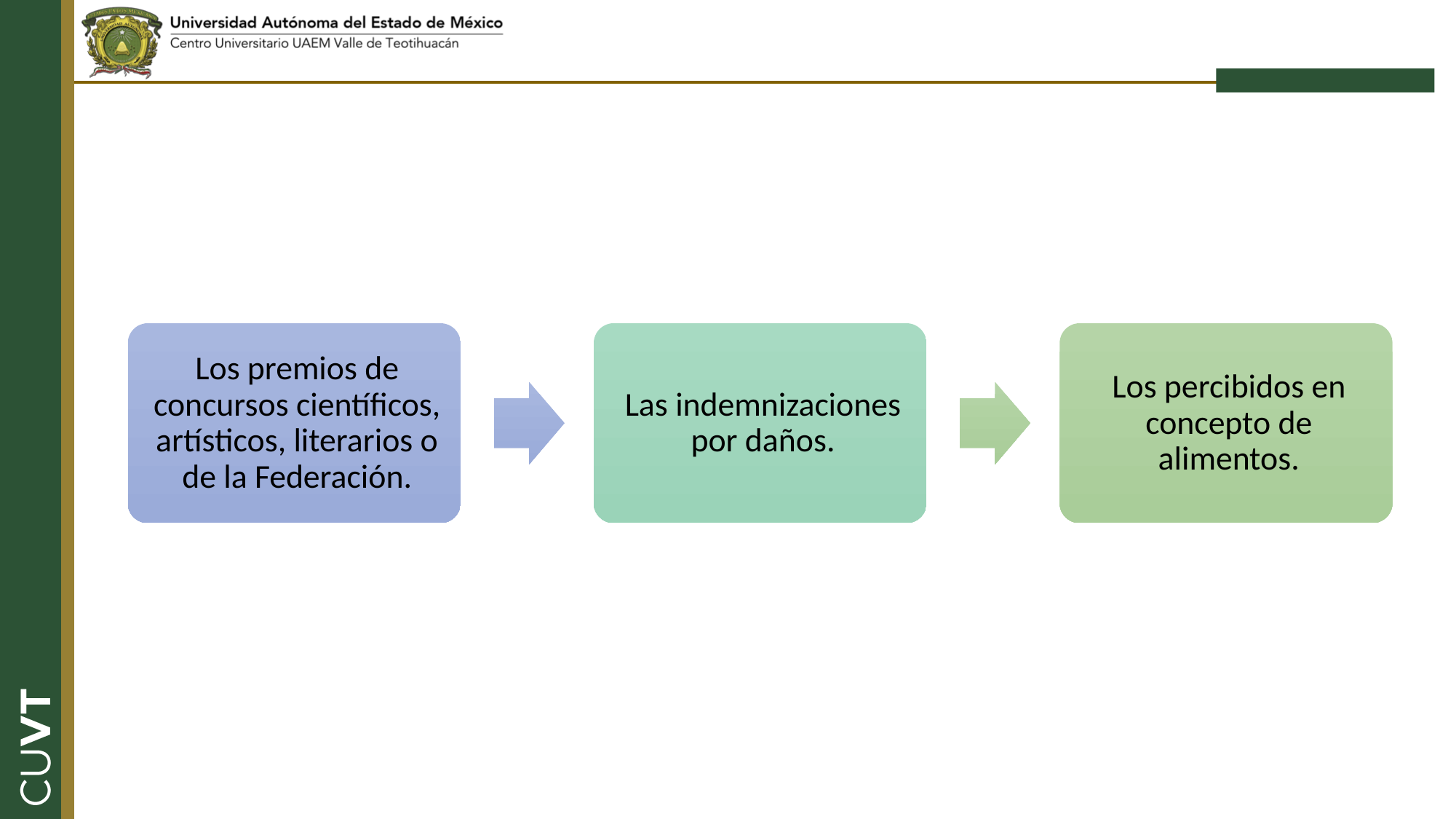

Los premios de concursos científicos, artísticos, literarios o de la Federación.

Las indemnizaciones por daños.

Los percibidos en concepto de alimentos.